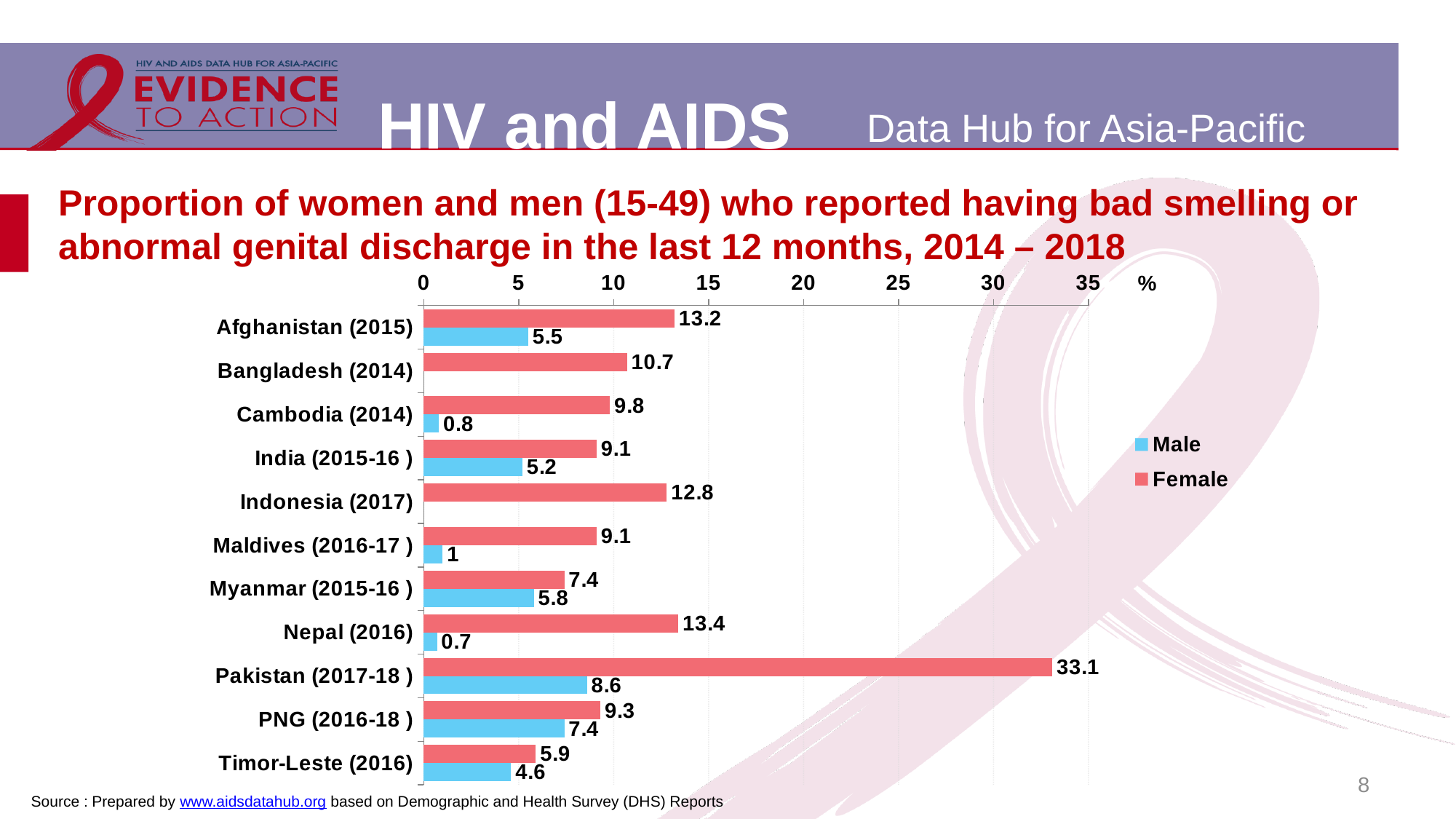

# Proportion of women and men (15-49) who reported having bad smelling or abnormal genital discharge in the last 12 months, 2014 – 2018

### Chart

| Category | Female | Male |
|---|---|---|
| Afghanistan (2015) | 13.2 | 5.5 |
| Bangladesh (2014) | 10.7 | None |
| Cambodia (2014) | 9.8 | 0.8 |
| India (2015-16 ) | 9.1 | 5.2 |
| Indonesia (2017) | 12.8 | None |
| Maldives (2016-17 ) | 9.1 | 1.0 |
| Myanmar (2015-16 ) | 7.4 | 5.8 |
| Nepal (2016) | 13.4 | 0.7 |
| Pakistan (2017-18 ) | 33.1 | 8.6 |
| PNG (2016-18 ) | 9.3 | 7.4 |
| Timor-Leste (2016) | 5.9 | 4.6 |
8
Source : Prepared by www.aidsdatahub.org based on Demographic and Health Survey (DHS) Reports